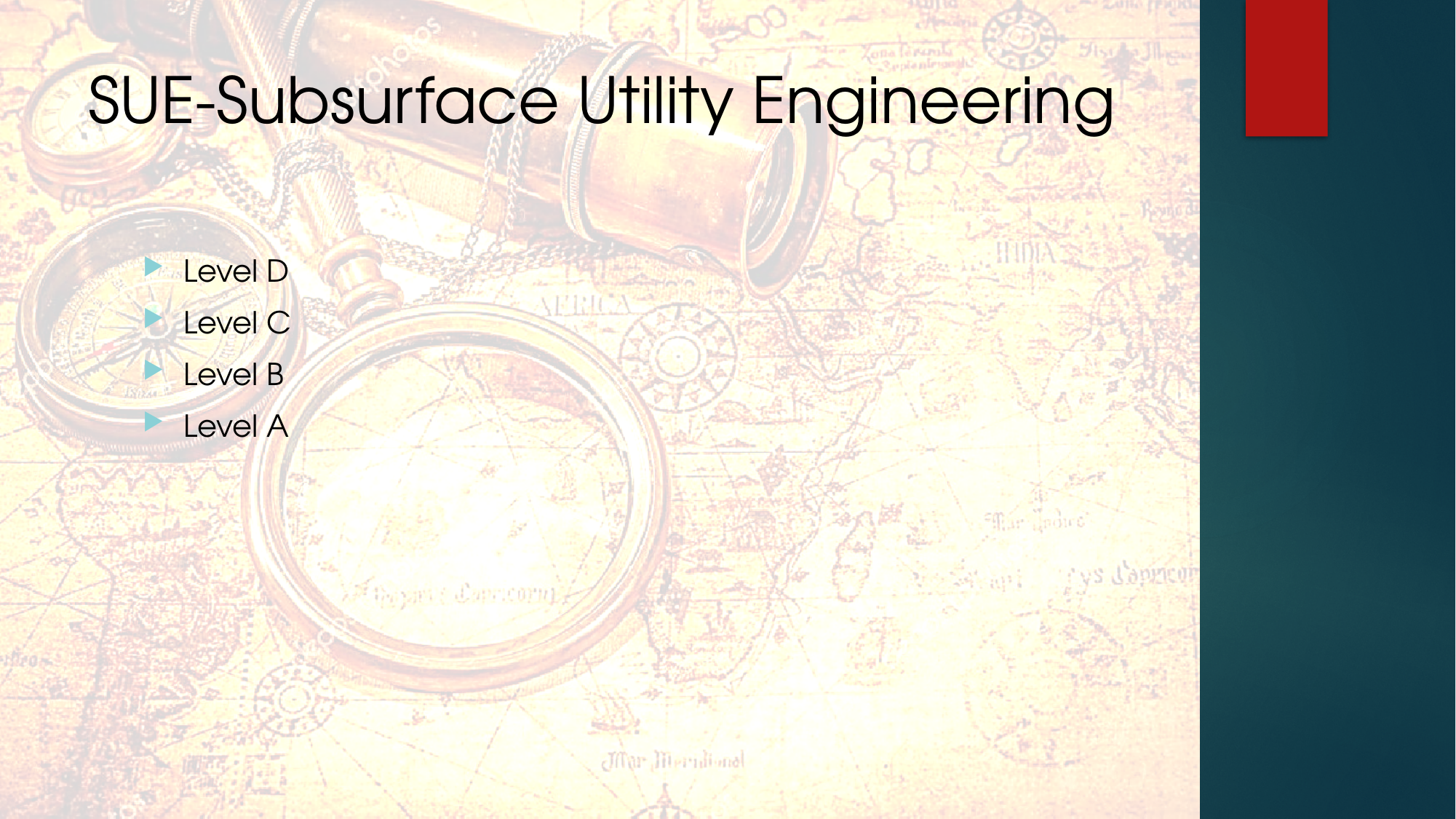

# SUE-Subsurface Utility Engineering
Level D
Level C
Level B
Level A